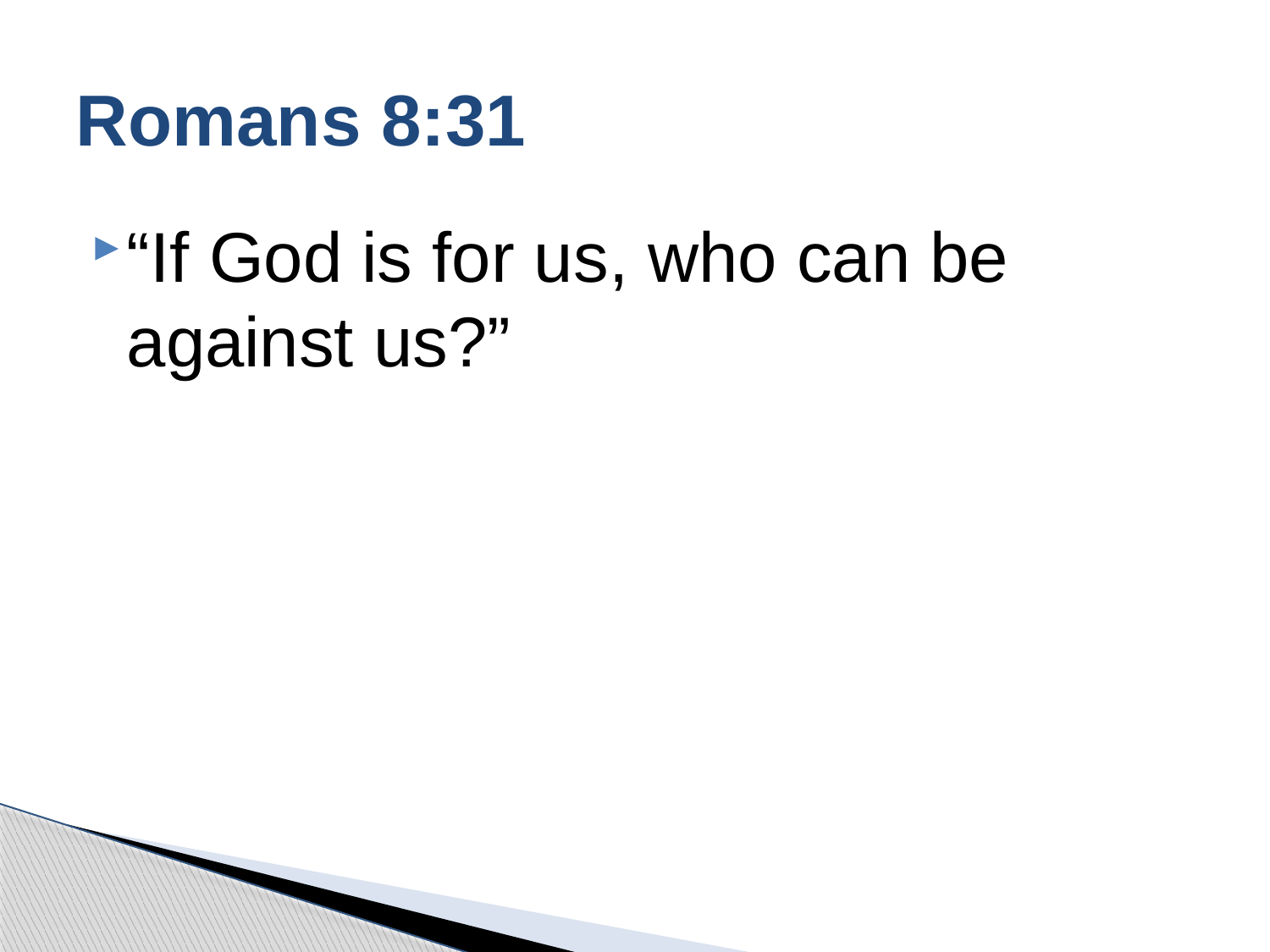

# Romans 8:31
“If God is for us, who can be against us?”